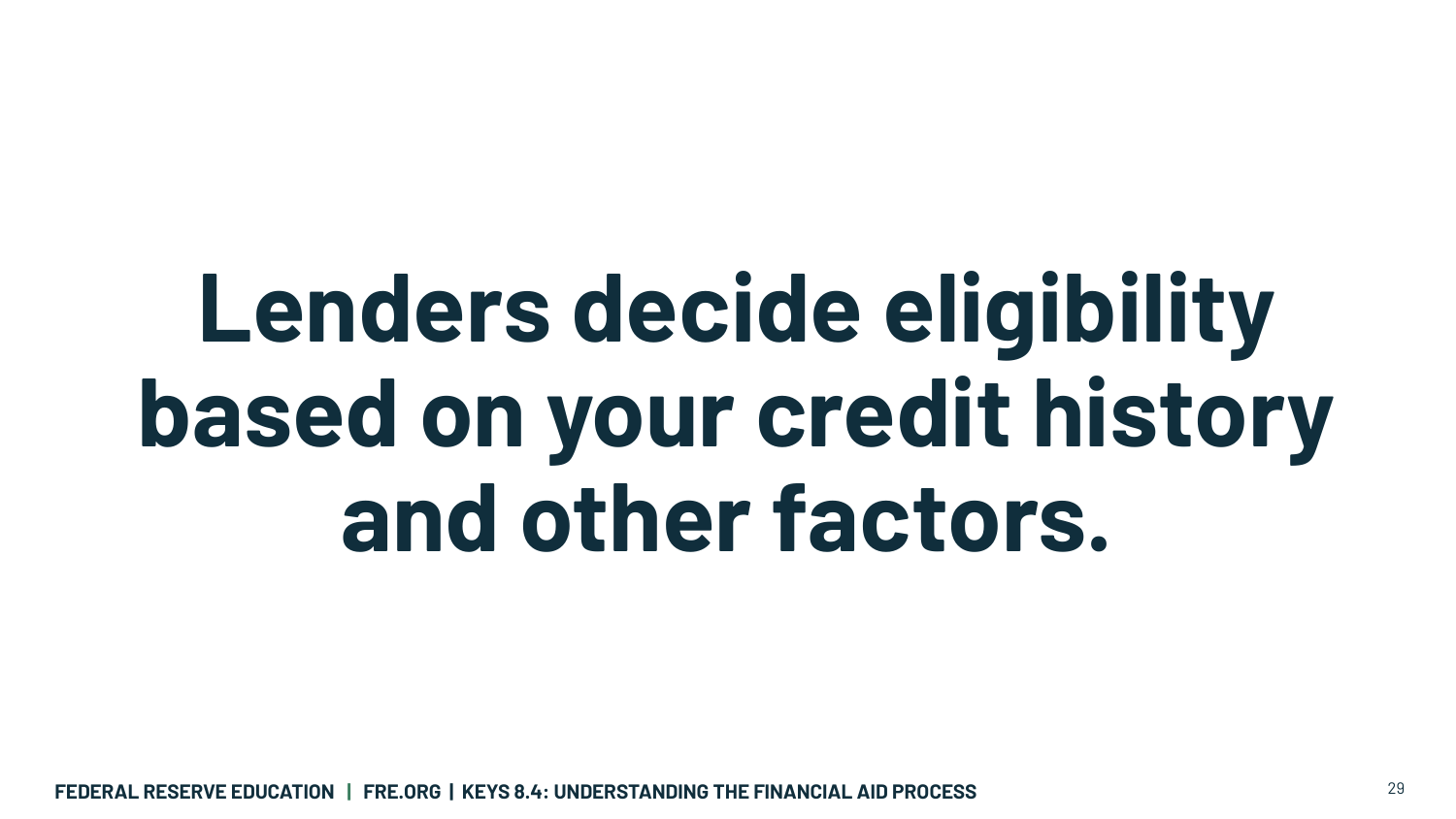

# Lenders decide eligibility based on your credit history and other factors.